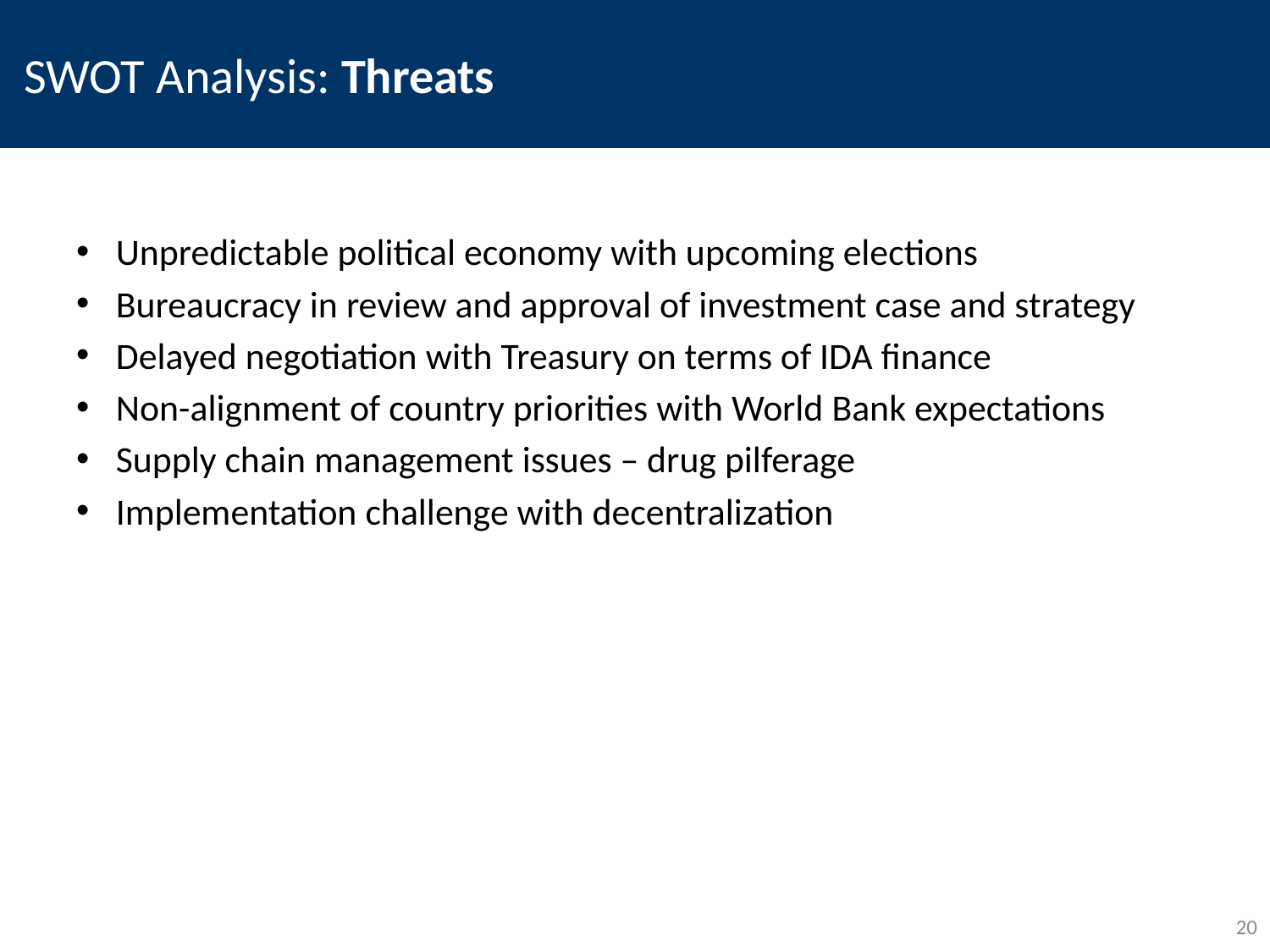

# SWOT Analysis: Threats
Unpredictable political economy with upcoming elections
Bureaucracy in review and approval of investment case and strategy
Delayed negotiation with Treasury on terms of IDA finance
Non-alignment of country priorities with World Bank expectations
Supply chain management issues – drug pilferage
Implementation challenge with decentralization